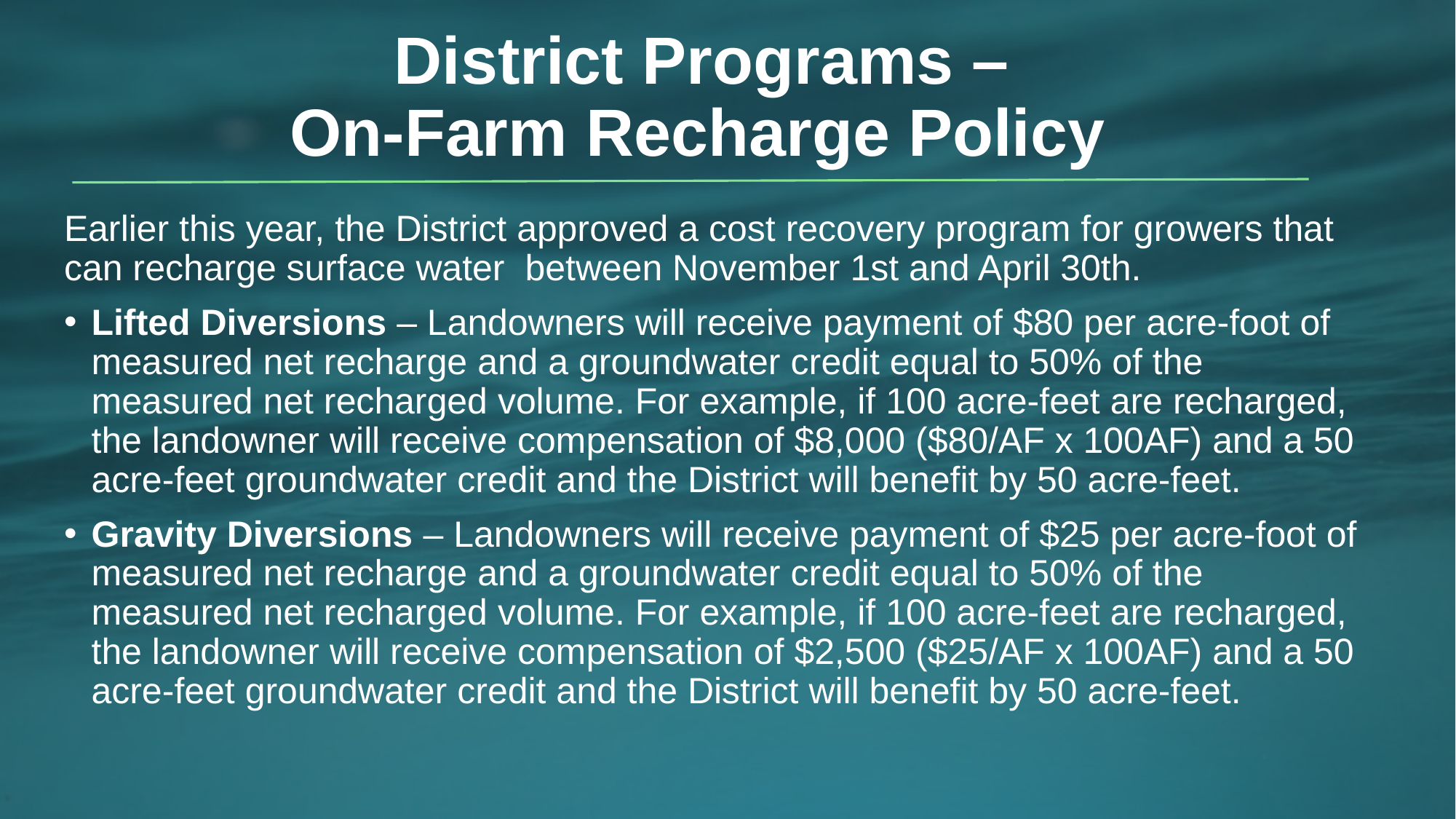

# District Programs – On-Farm Recharge Policy
Earlier this year, the District approved a cost recovery program for growers that can recharge surface water  between November 1st and April 30th.
Lifted Diversions – Landowners will receive payment of $80 per acre-foot of measured net recharge and a groundwater credit equal to 50% of the measured net recharged volume. For example, if 100 acre-feet are recharged, the landowner will receive compensation of $8,000 ($80/AF x 100AF) and a 50 acre-feet groundwater credit and the District will benefit by 50 acre-feet.
Gravity Diversions – Landowners will receive payment of $25 per acre-foot of measured net recharge and a groundwater credit equal to 50% of the measured net recharged volume. For example, if 100 acre-feet are recharged, the landowner will receive compensation of $2,500 ($25/AF x 100AF) and a 50 acre-feet groundwater credit and the District will benefit by 50 acre-feet.